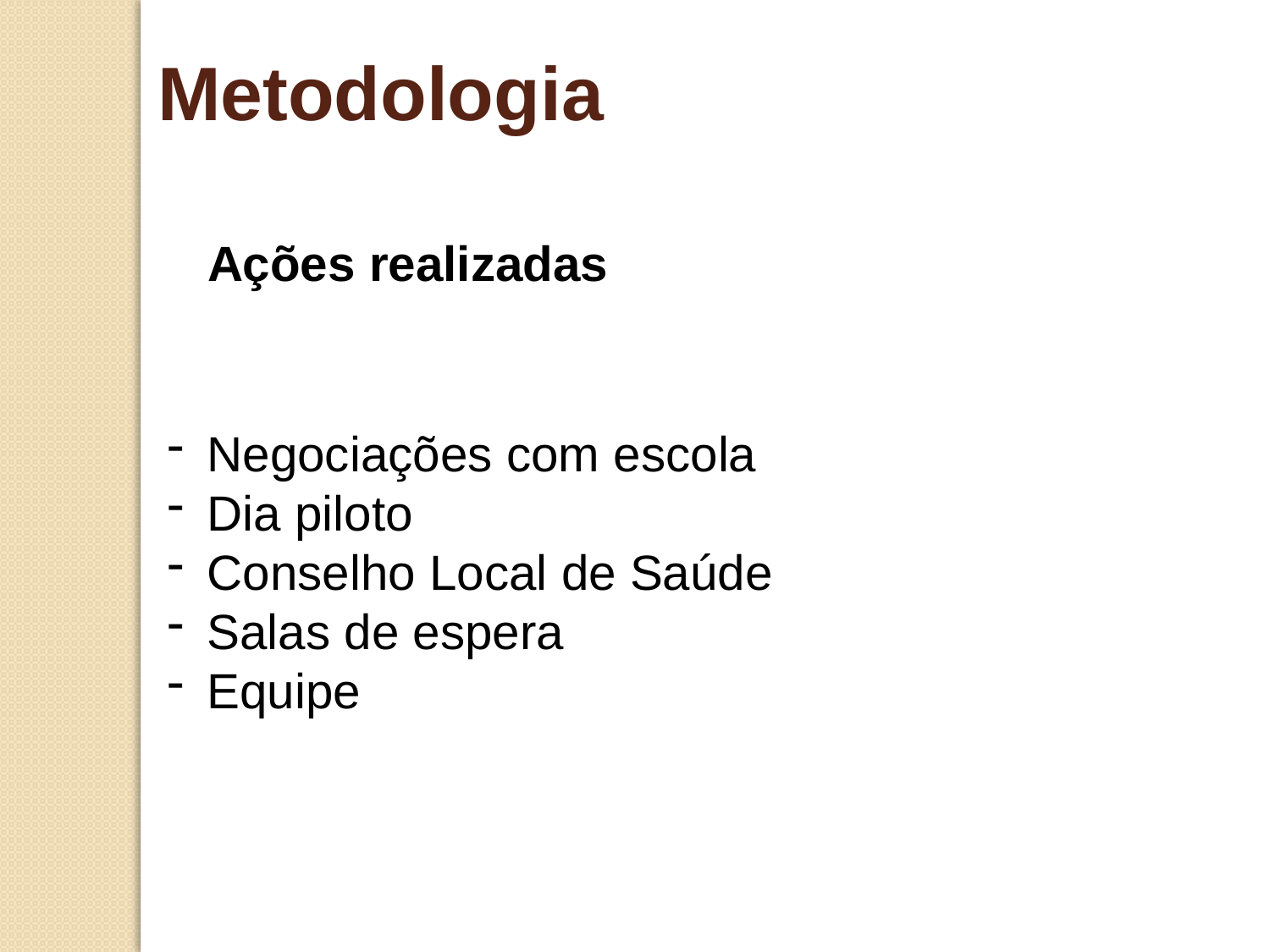

Metodologia
Ações realizadas
Negociações com escola
Dia piloto
Conselho Local de Saúde
Salas de espera
Equipe